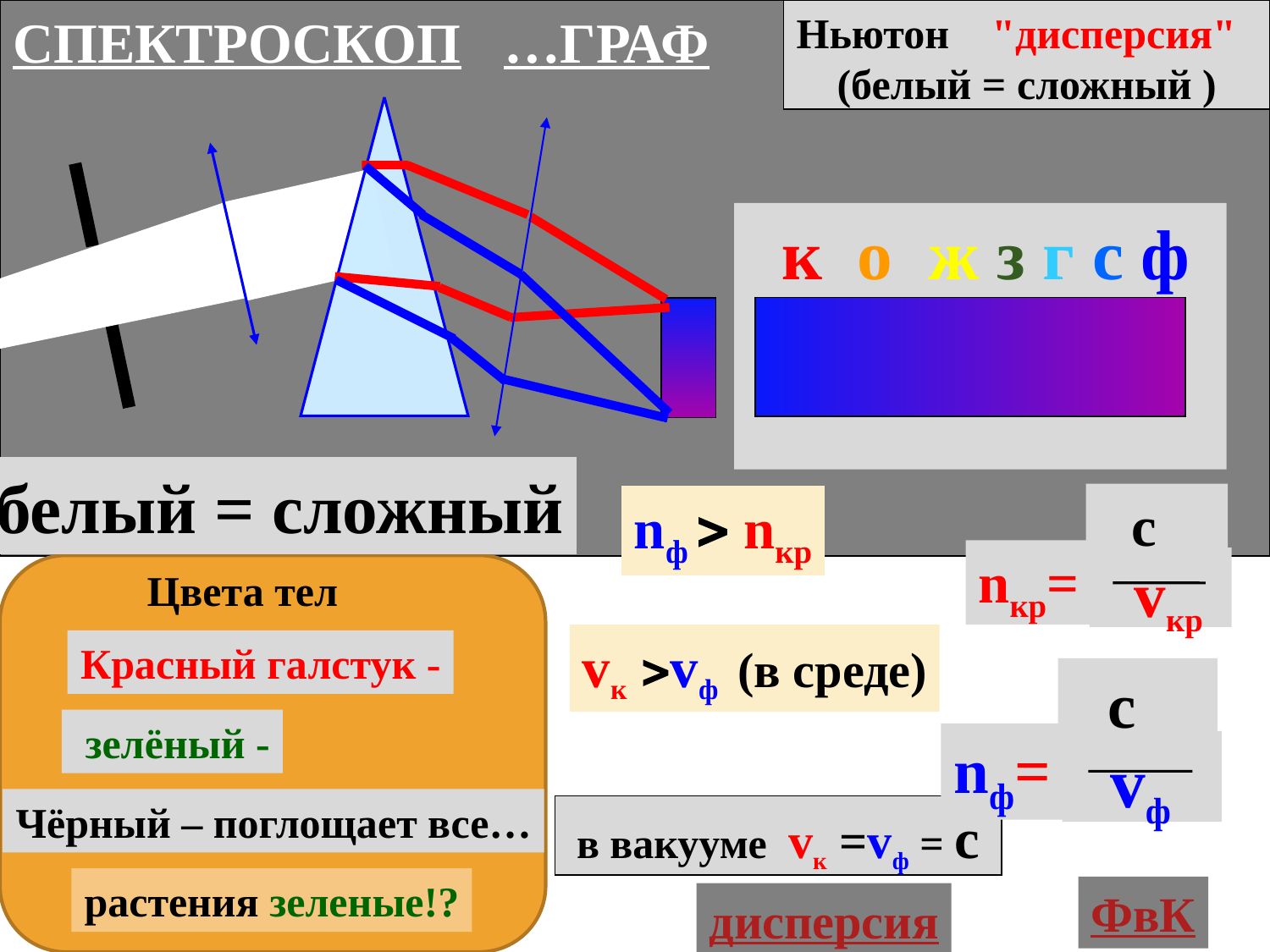

СПЕКТРОСКОП   …ГРАФ

Ньютон    "дисперсия"
(белый = сложный )

  к  о  ж з г с ф

белый = сложный
nф > nкр
    с
  vкр

nкр=

Цвета тел
vк >vф  (в среде)
Красный галстук -
    с
  vф

nф=
 зелёный -
Чёрный – поглощает все…
в вакууме  vк =vф = с

растения зеленые!?
ФвК
дисперсия